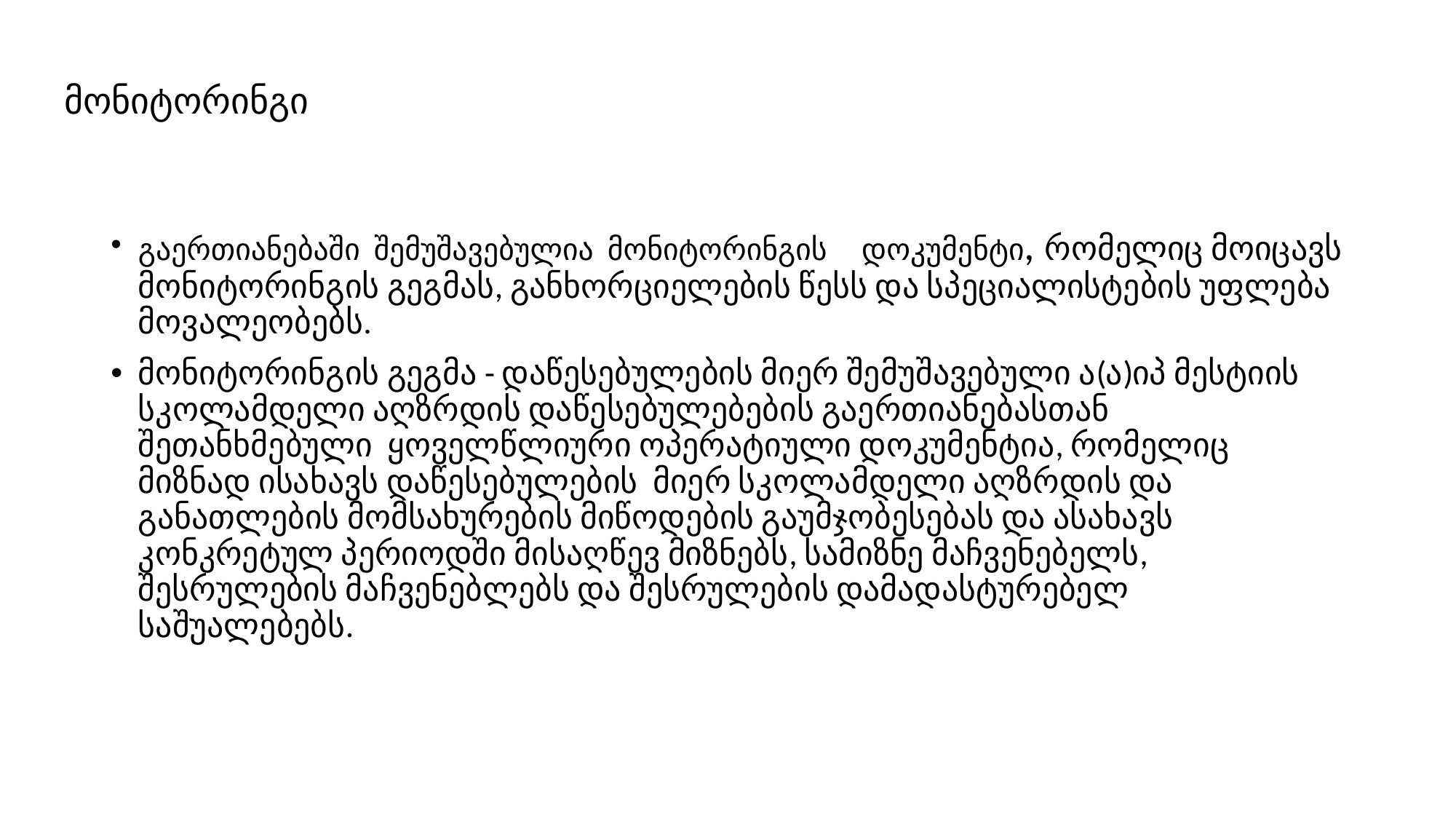

# მონიტორინგი
გაერთიანებაში  შემუშავებულია  მონიტორინგის     დოკუმენტი, რომელიც მოიცავს მონიტორინგის გეგმას, განხორციელების წესს და სპეციალისტების უფლება მოვალეობებს.
მონიტორინგის გეგმა - დაწესებულების მიერ შემუშავებული ა(ა)იპ მესტიის სკოლამდელი აღზრდის დაწესებულებების გაერთიანებასთან შეთანხმებული  ყოველწლიური ოპერატიული დოკუმენტია, რომელიც მიზნად ისახავს დაწესებულების  მიერ სკოლამდელი აღზრდის და განათლების მომსახურების მიწოდების გაუმჯობესებას და ასახავს კონკრეტულ პერიოდში მისაღწევ მიზნებს, სამიზნე მაჩვენებელს, შესრულების მაჩვენებლებს და შესრულების დამადასტურებელ საშუალებებს.